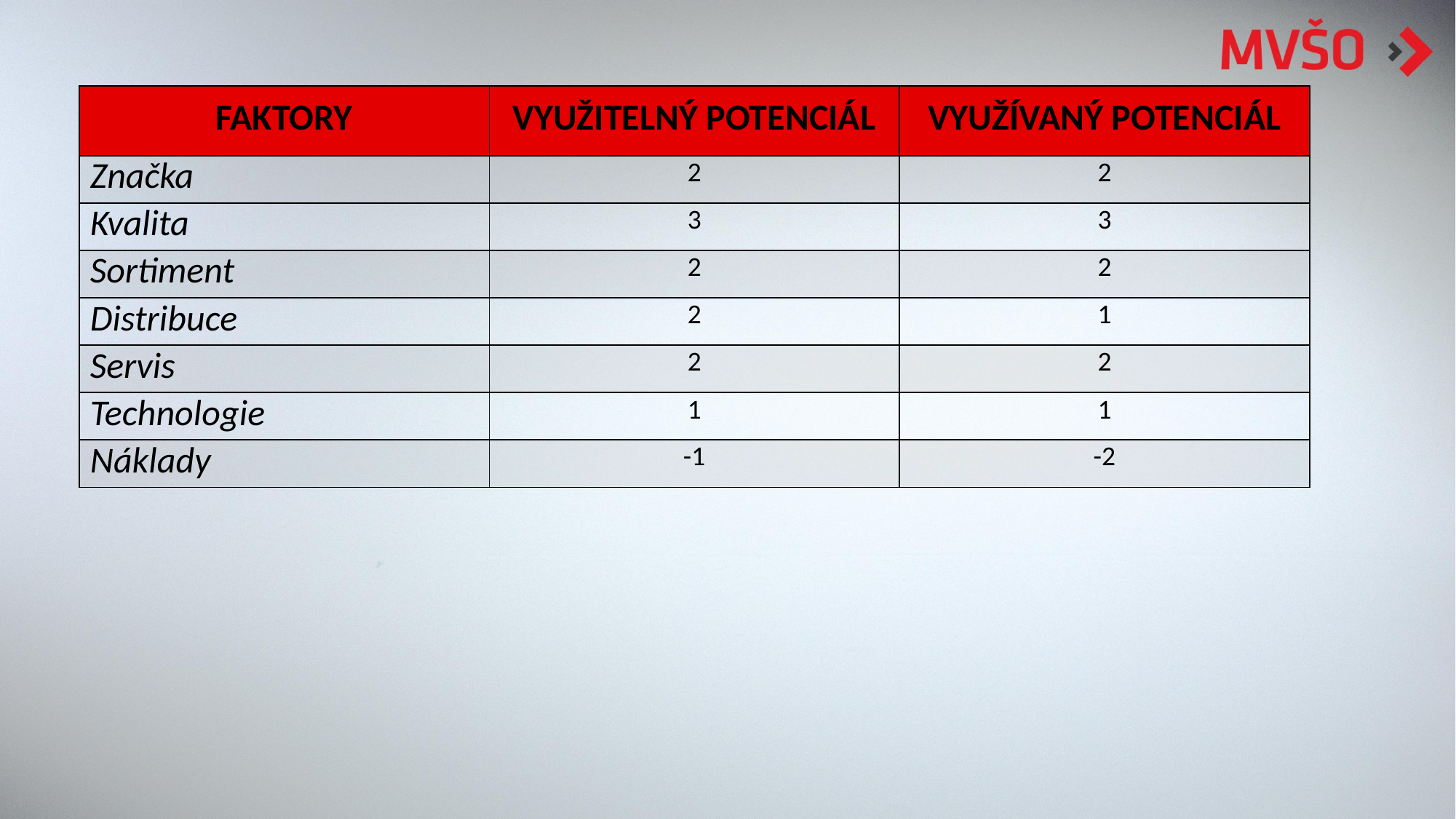

| FAKTORY | VYUŽITELNÝ POTENCIÁL | VYUŽÍVANÝ POTENCIÁL |
| --- | --- | --- |
| Značka | 2 | 2 |
| Kvalita | 3 | 3 |
| Sortiment | 2 | 2 |
| Distribuce | 2 | 1 |
| Servis | 2 | 2 |
| Technologie | 1 | 1 |
| Náklady | -1 | -2 |